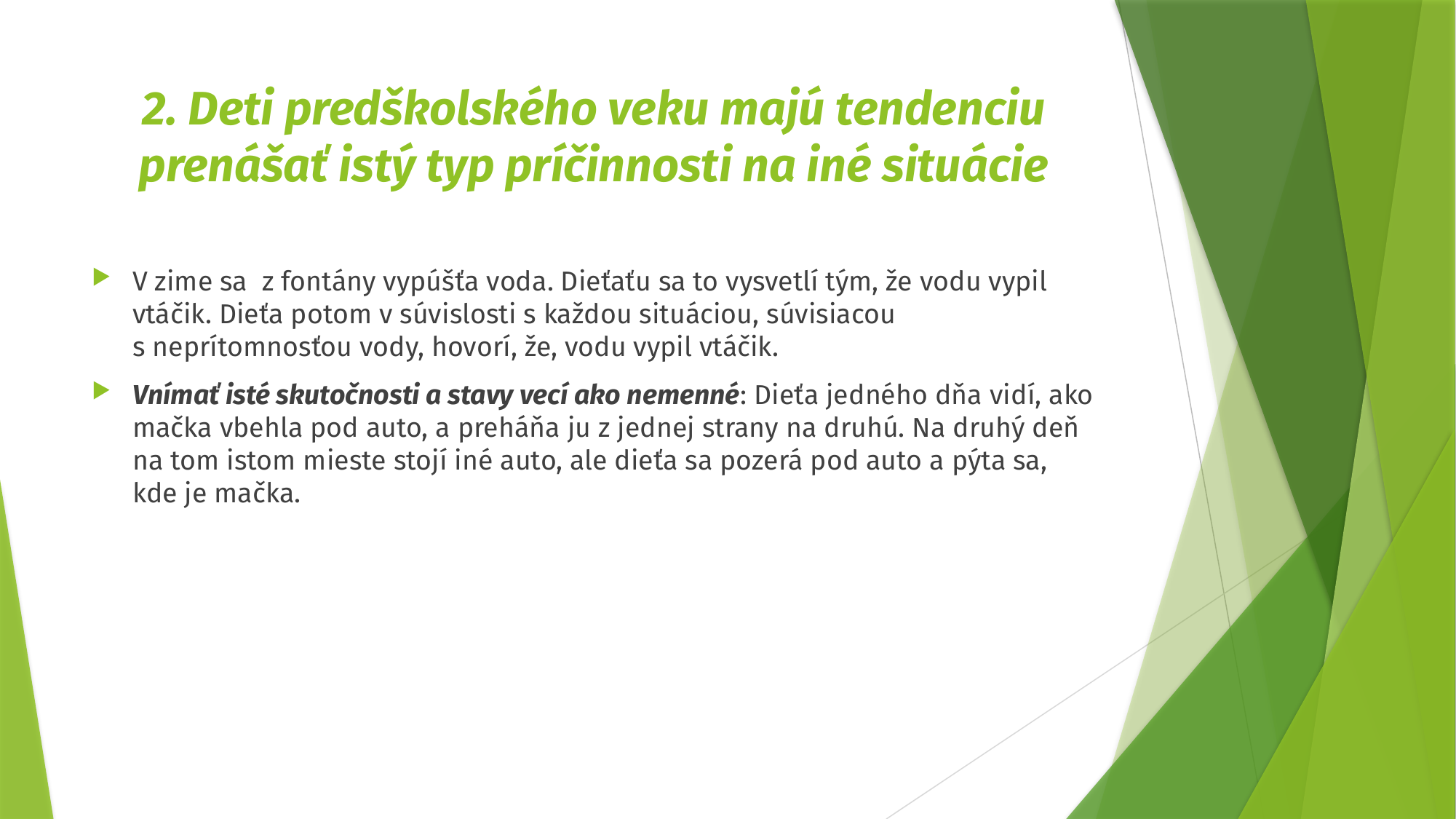

# 2. Deti predškolského veku majú tendenciu prenášať istý typ príčinnosti na iné situácie
V zime sa  z fontány vypúšťa voda. Dieťaťu sa to vysvetlí tým, že vodu vypil vtáčik. Dieťa potom v súvislosti s každou situáciou, súvisiacou s neprítomnosťou vody, hovorí, že, vodu vypil vtáčik.
Vnímať isté skutočnosti a stavy vecí ako nemenné: Dieťa jedného dňa vidí, ako mačka vbehla pod auto, a preháňa ju z jednej strany na druhú. Na druhý deň na tom istom mieste stojí iné auto, ale dieťa sa pozerá pod auto a pýta sa, kde je mačka.